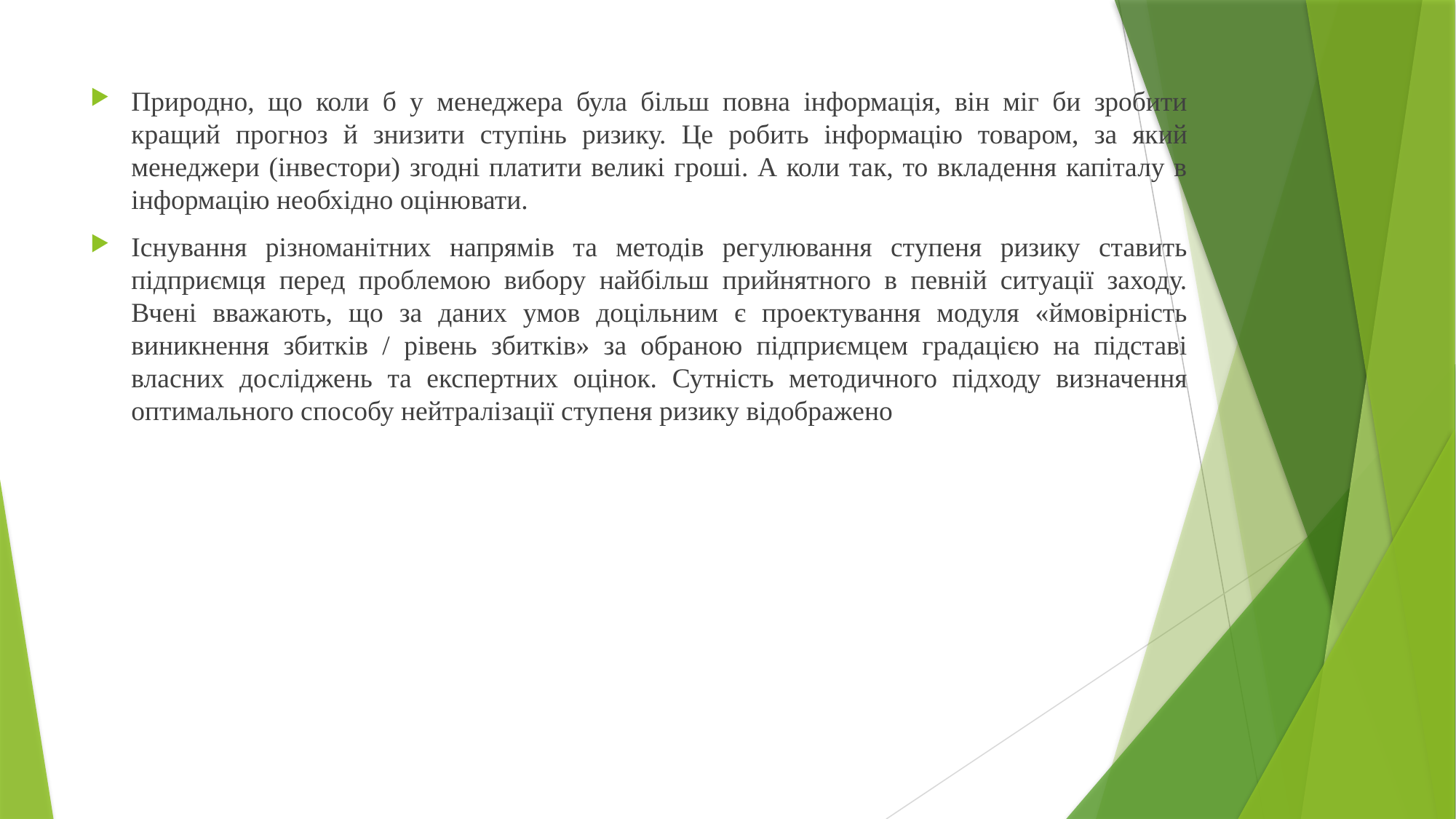

Природно, що коли б у менеджера була більш повна інформація, він міг би зробити кращий прогноз й знизити ступінь ризику. Це робить інформацію товаром, за який менеджери (інвестори) згодні платити великі гроші. А коли так, то вкладення капіталу в інформацію необхідно оцінювати.
Існування різноманітних напрямів та методів регулювання ступеня ризику ставить підприємця перед проблемою вибору найбільш прийнятного в певній ситуації заходу. Вчені вважають, що за даних умов доцільним є проектування модуля «ймовірність виникнення збитків / рівень збитків» за обраною підприємцем градацією на підставі власних досліджень та експертних оцінок. Сутність методичного підходу визначення оптимального способу нейтралізації ступеня ризику відображено